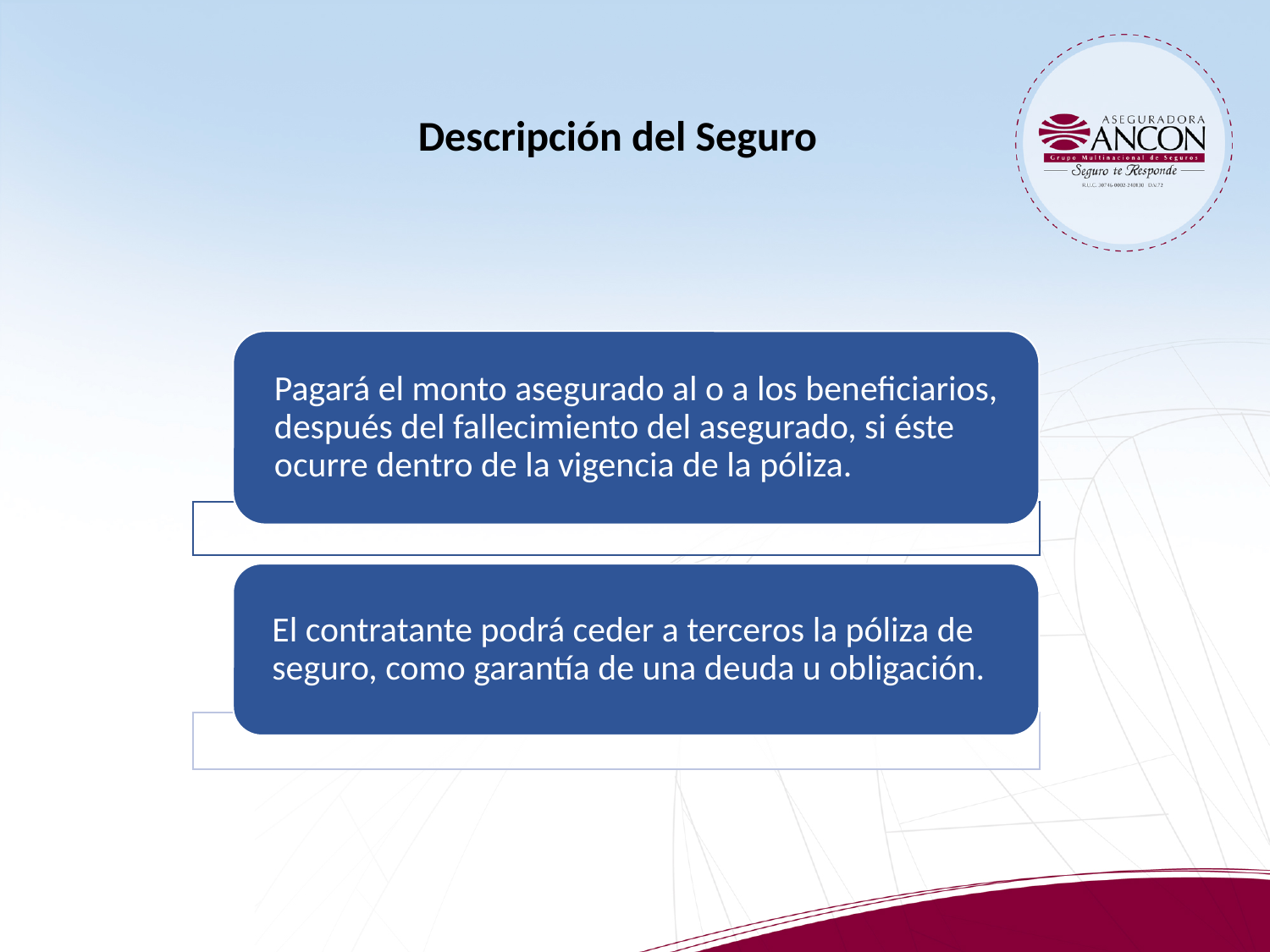

Descripción del Seguro
Pagará el monto asegurado al o a los beneficiarios, después del fallecimiento del asegurado, si éste ocurre dentro de la vigencia de la póliza.
El contratante podrá ceder a terceros la póliza de seguro, como garantía de una deuda u obligación.